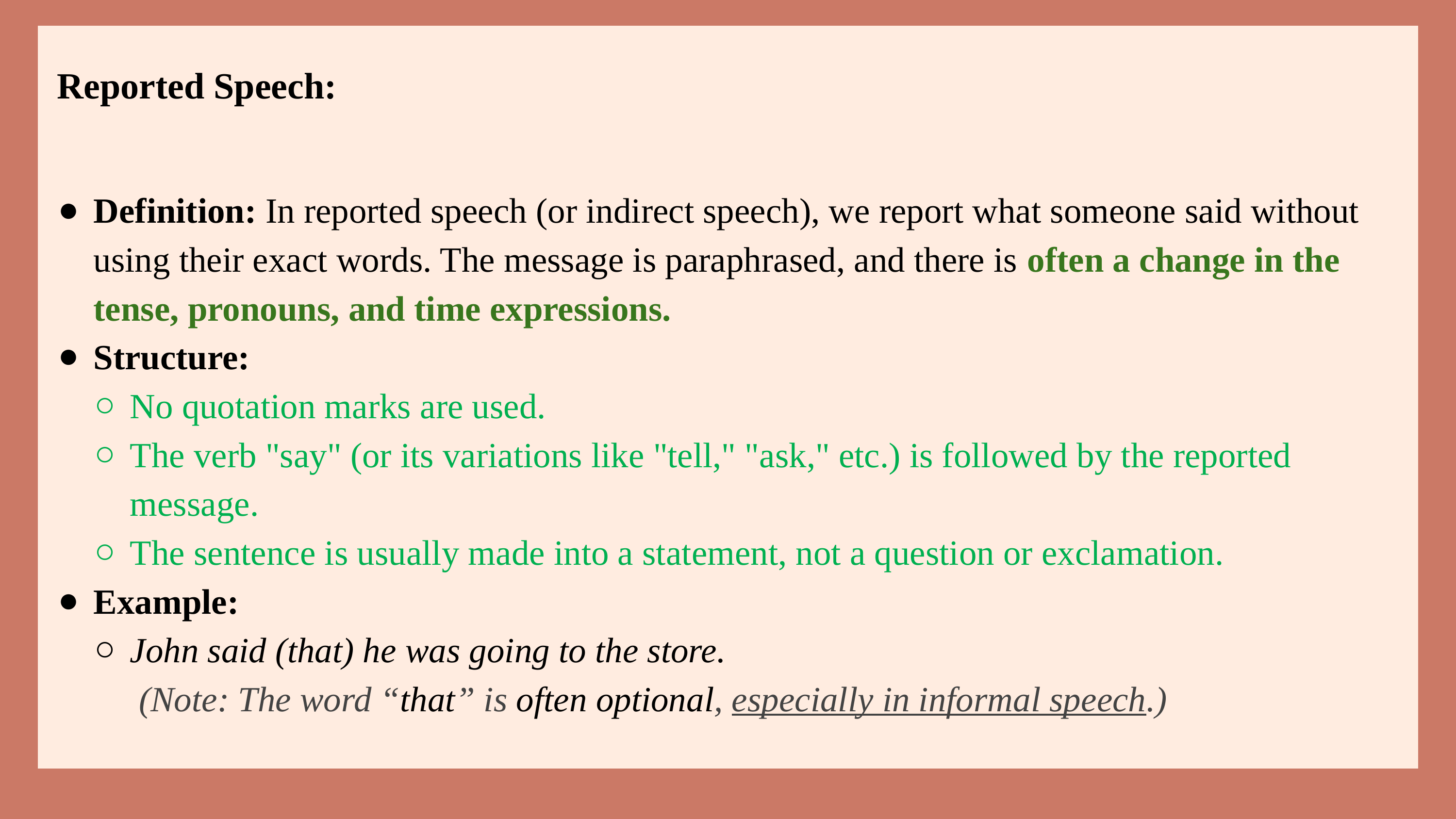

Reported Speech:

Definition: In reported speech (or indirect speech), we report what someone said without using their exact words. The message is paraphrased, and there is often a change in the tense, pronouns, and time expressions.
Structure:
No quotation marks are used.
The verb "say" (or its variations like "tell," "ask," etc.) is followed by the reported message.
The sentence is usually made into a statement, not a question or exclamation.
Example:
John said (that) he was going to the store.
 (Note: The word “that” is often optional, especially in informal speech.)